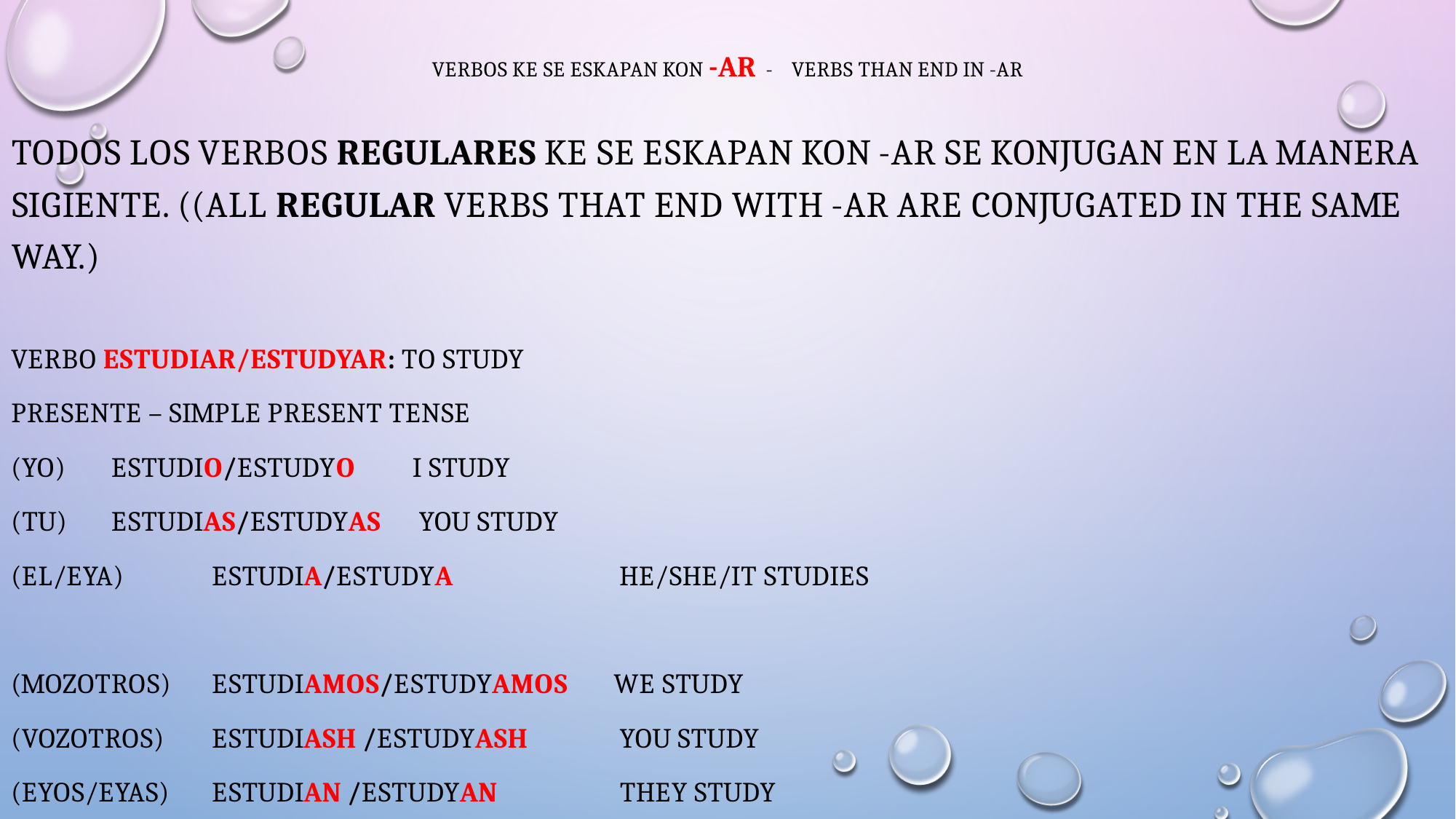

# VERBOS KE SE ESKAPAN KON -AR  -    VERBS THAN END IN -AR
Todos los verbos regulares ke se eskapan kon -AR se konjugan en la manera sigiente. ((all regular verbs that end with -AR are conjugated ın the same way.)
VERBO estudıAR/ESTUDYAR: to study
Presente – sımple present tense
(YO)		ESTUDIO/ESTUDYO			I study
(TU)		ESTUDIAS/ESTUDYAS 			 you study
(EL/EYA)	ESTUDIA/ESTUDYA  			 he/she/ıt studıes

(MOZOTROS)	ESTUDIAMOS/ESTUDYAMOS 		we study
(VOZOTROS)	ESTUDIASH /ESTUDYASH 		 you study
(EYOS/EYAS)	ESTUDIAN /ESTUDYAN 			 they study